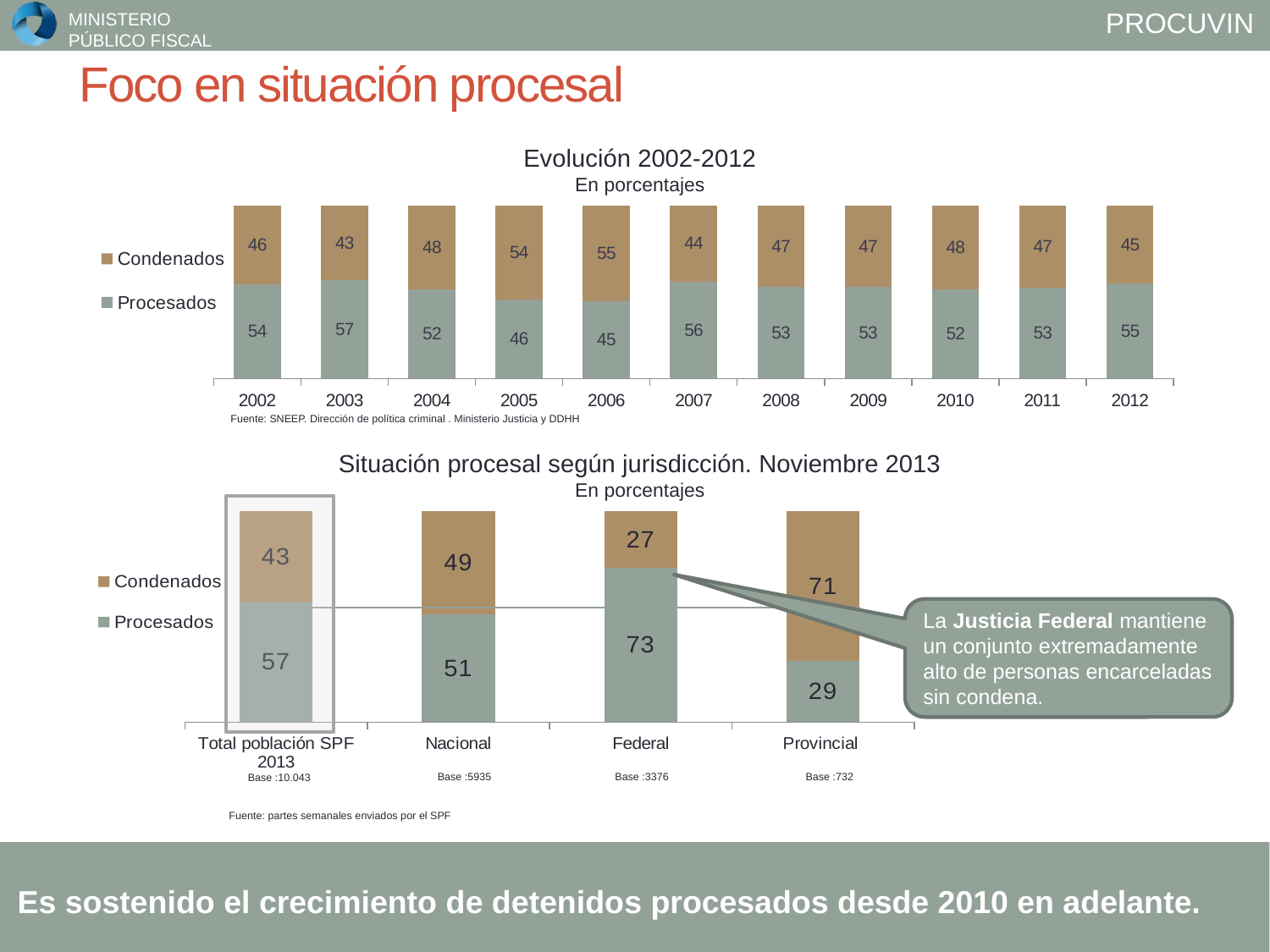

# Foco en situación procesal
Evolución 2002-2012
En porcentajes

### Chart

| Category | Procesados | Condenados |
|---|---|---|
| 2002 | 54.467493336423686 | 45.532506663576314 |
| 2003 | 56.84003496503497 | 43.15996503496503 |
| 2004 | 51.62930676629307 | 48.37069323370693 |
| 2005 | 45.79145728643216 | 54.20854271356784 |
| 2006 | 44.544480171489816 | 55.455519828510184 |
| 2007 | 56.096203095423675 | 43.903796904576325 |
| 2008 | 52.97605974083022 | 47.02394025916978 |
| 2009 | 52.88913162206445 | 47.11086837793555 |
| 2010 | 51.561181434599156 | 48.438818565400844 |
| 2011 | 52.62775238886581 | 47.37224761113419 |
| 2012 | 55.0 | 45.0 |
Fuente: SNEEP. Dirección de política criminal . Ministerio Justicia y DDHH
Situación procesal según jurisdicción. Noviembre 2013
En porcentajes

### Chart

| Category | Procesados | Condenados |
|---|---|---|
| Total población SPF 2013 | 57.0 | 43.0 |
| Nacional | 51.0 | 49.0 |
| Federal | 73.0 | 27.0 |
| Provincial  | 29.0 | 71.0 |
La Justicia Federal mantiene un conjunto extremadamente alto de personas encarceladas sin condena.
Base :5935
Base :3376
Base :732
Base :10.043
Fuente: partes semanales enviados por el SPF

Es sostenido el crecimiento de detenidos procesados desde 2010 en adelante.